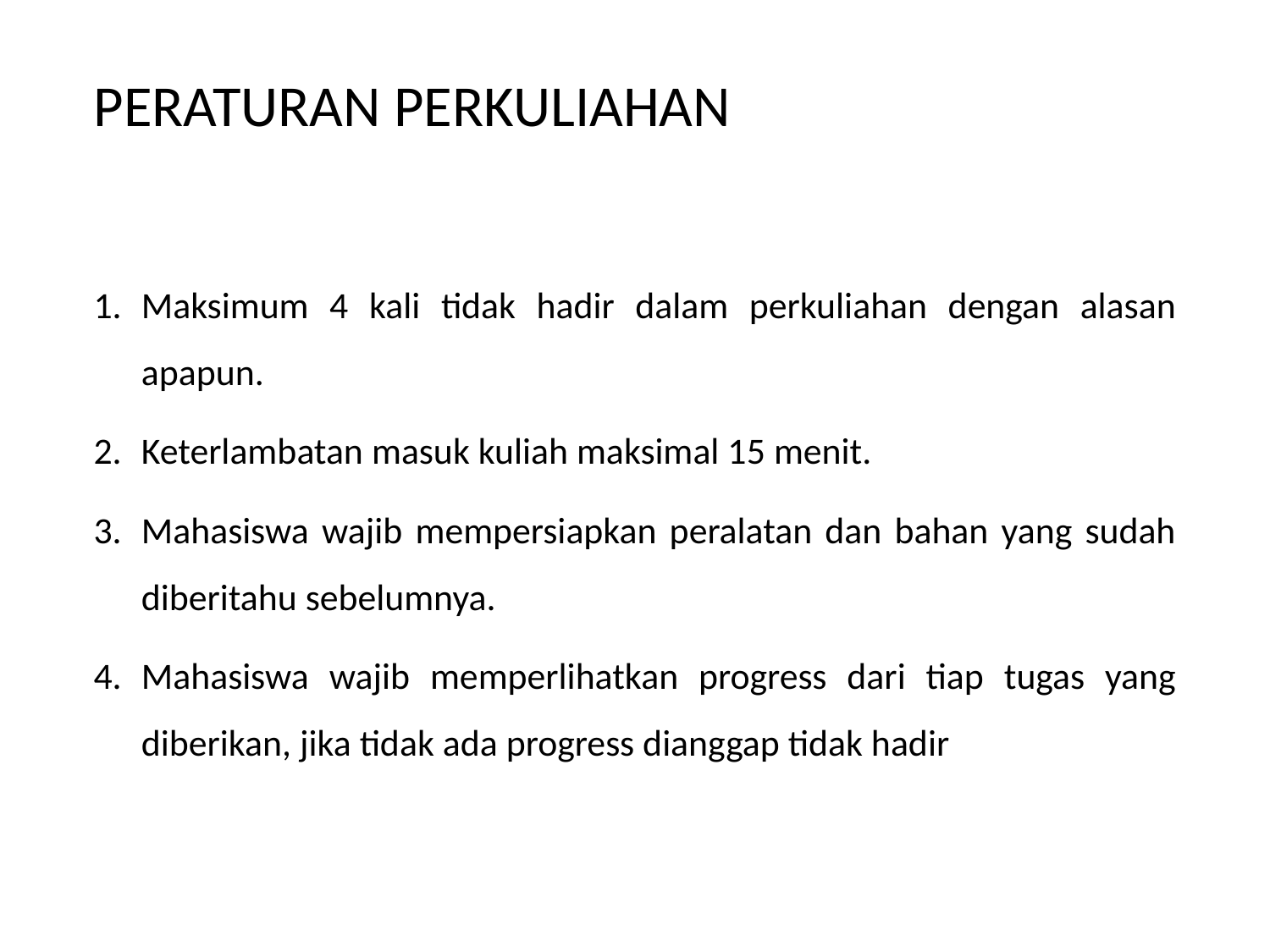

# PERATURAN PERKULIAHAN
Maksimum 4 kali tidak hadir dalam perkuliahan dengan alasan apapun.
Keterlambatan masuk kuliah maksimal 15 menit.
Mahasiswa wajib mempersiapkan peralatan dan bahan yang sudah diberitahu sebelumnya.
Mahasiswa wajib memperlihatkan progress dari tiap tugas yang diberikan, jika tidak ada progress dianggap tidak hadir